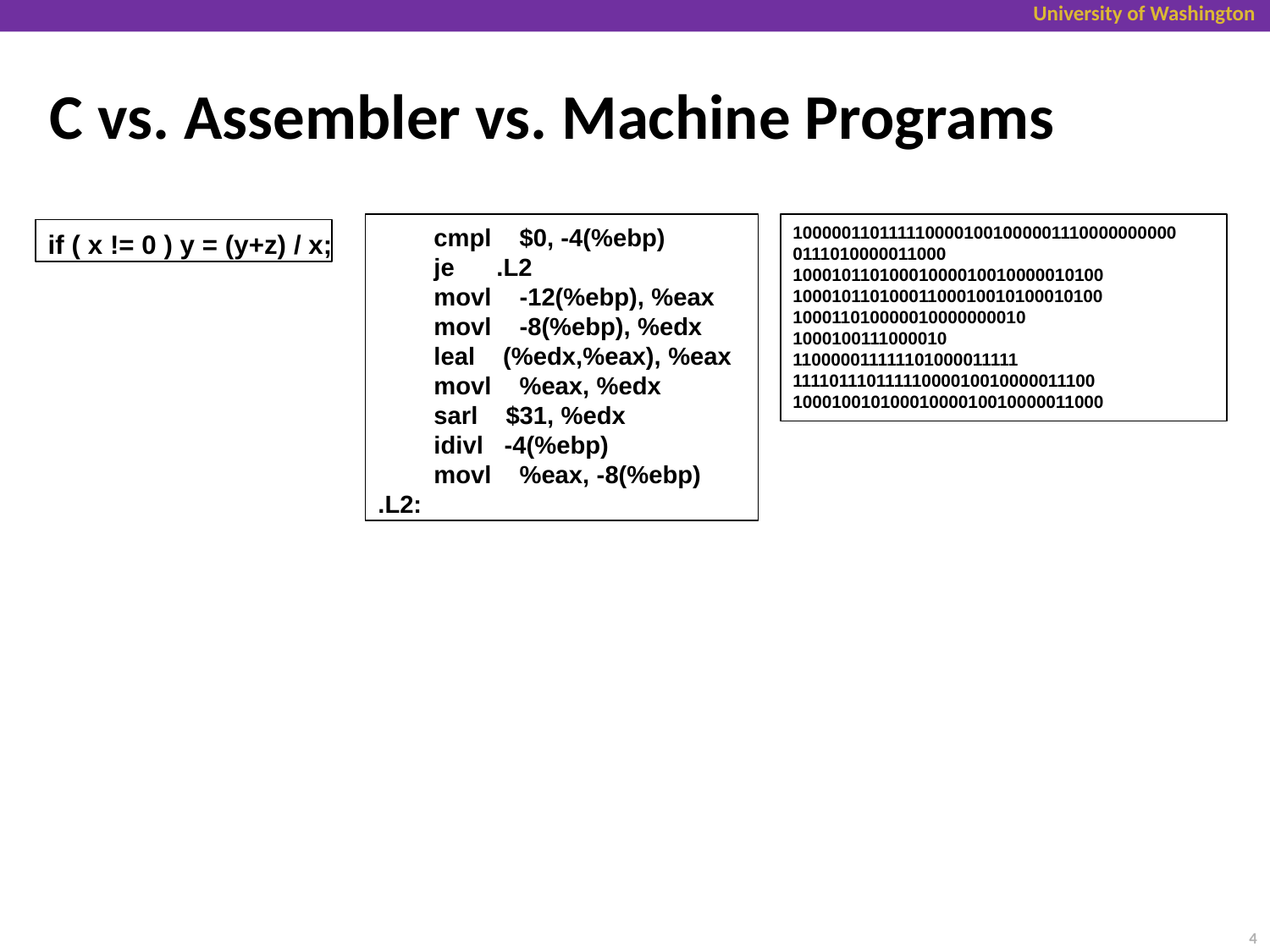

# C vs. Assembler vs. Machine Programs
        cmpl    $0, -4(%ebp)
        je      .L2
        movl    -12(%ebp), %eax
        movl    -8(%ebp), %edx
        leal    (%edx,%eax), %eax
        movl    %eax, %edx
        sarl    $31, %edx
        idivl   -4(%ebp)
        movl    %eax, -8(%ebp)
.L2:
1000001101111100001001000001110000000000
0111010000011000
10001011010001000010010000010100
10001011010001100010010100010100
100011010000010000000010
1000100111000010
110000011111101000011111
11110111011111000010010000011100
10001001010001000010010000011000
if ( x != 0 ) y = (y+z) / x;
4